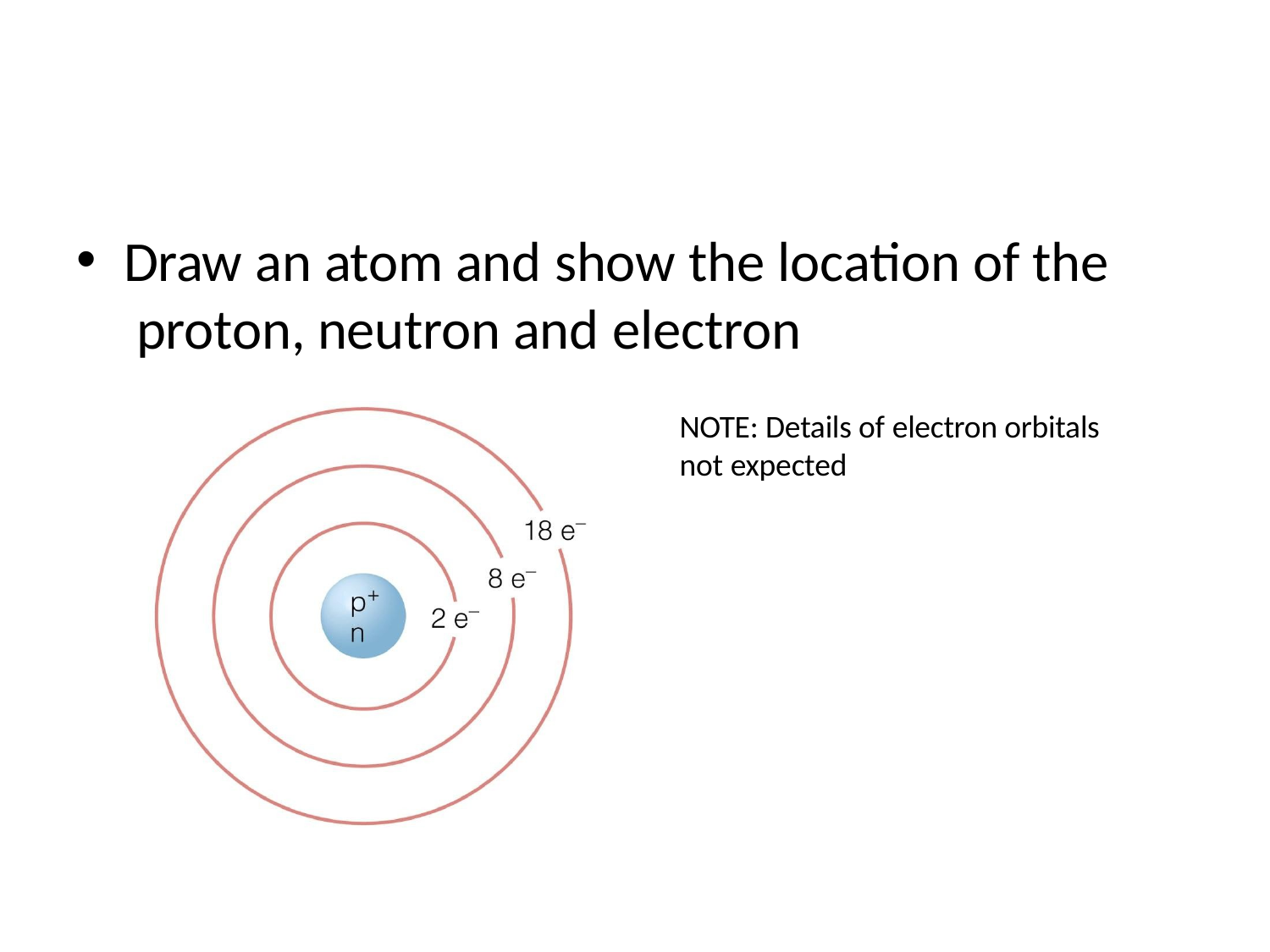

Draw an atom and show the location of the  proton, neutron and electron

NOTE: Details of electron orbitals  not expected